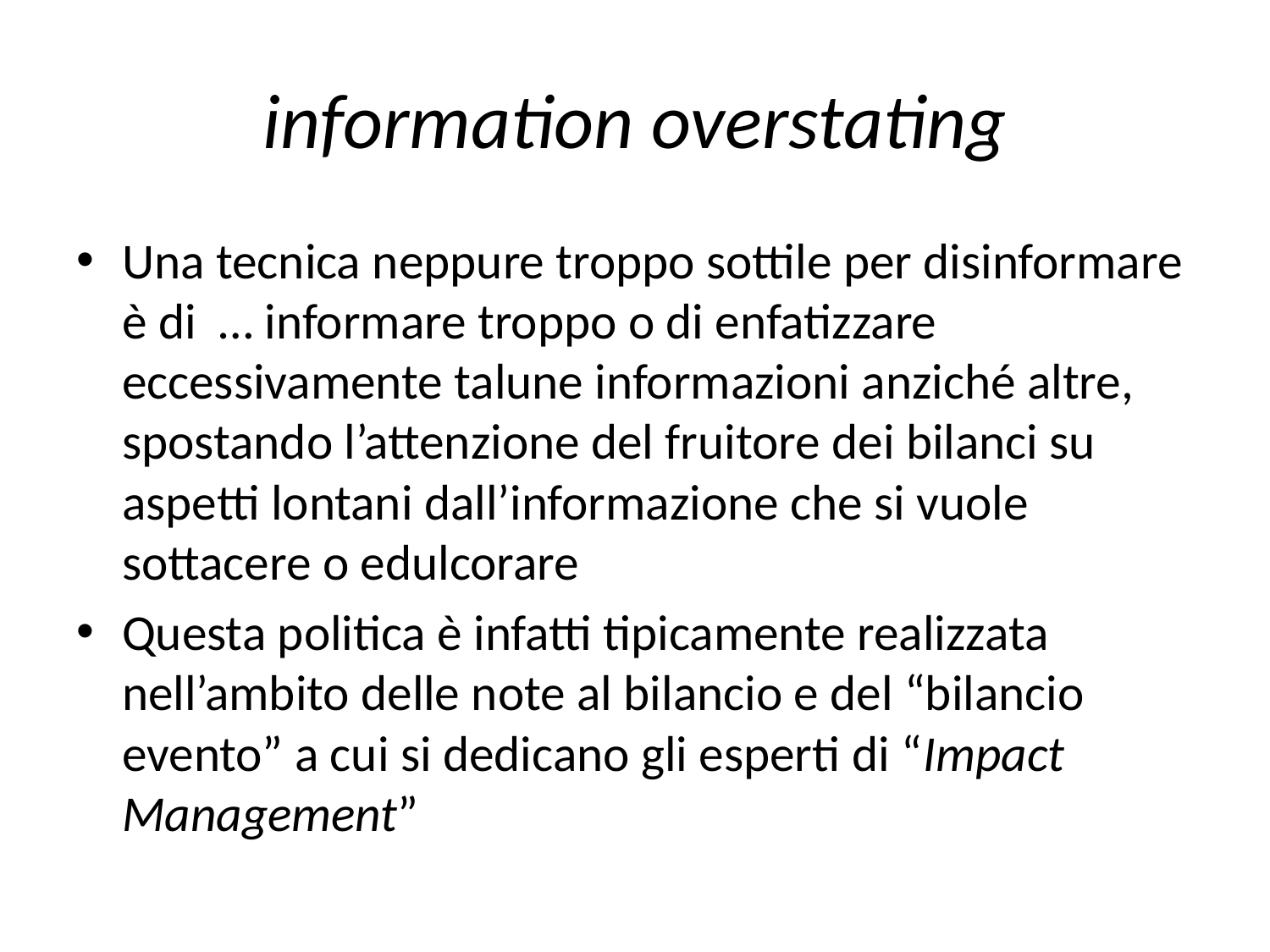

# information overstating
Una tecnica neppure troppo sottile per disinformare è di  … informare troppo o di enfatizzare eccessivamente talune informazioni anziché altre, spostando l’attenzione del fruitore dei bilanci su aspetti lontani dall’informazione che si vuole sottacere o edulcorare
Questa politica è infatti tipicamente realizzata nell’ambito delle note al bilancio e del “bilancio evento” a cui si dedicano gli esperti di “Impact Management”